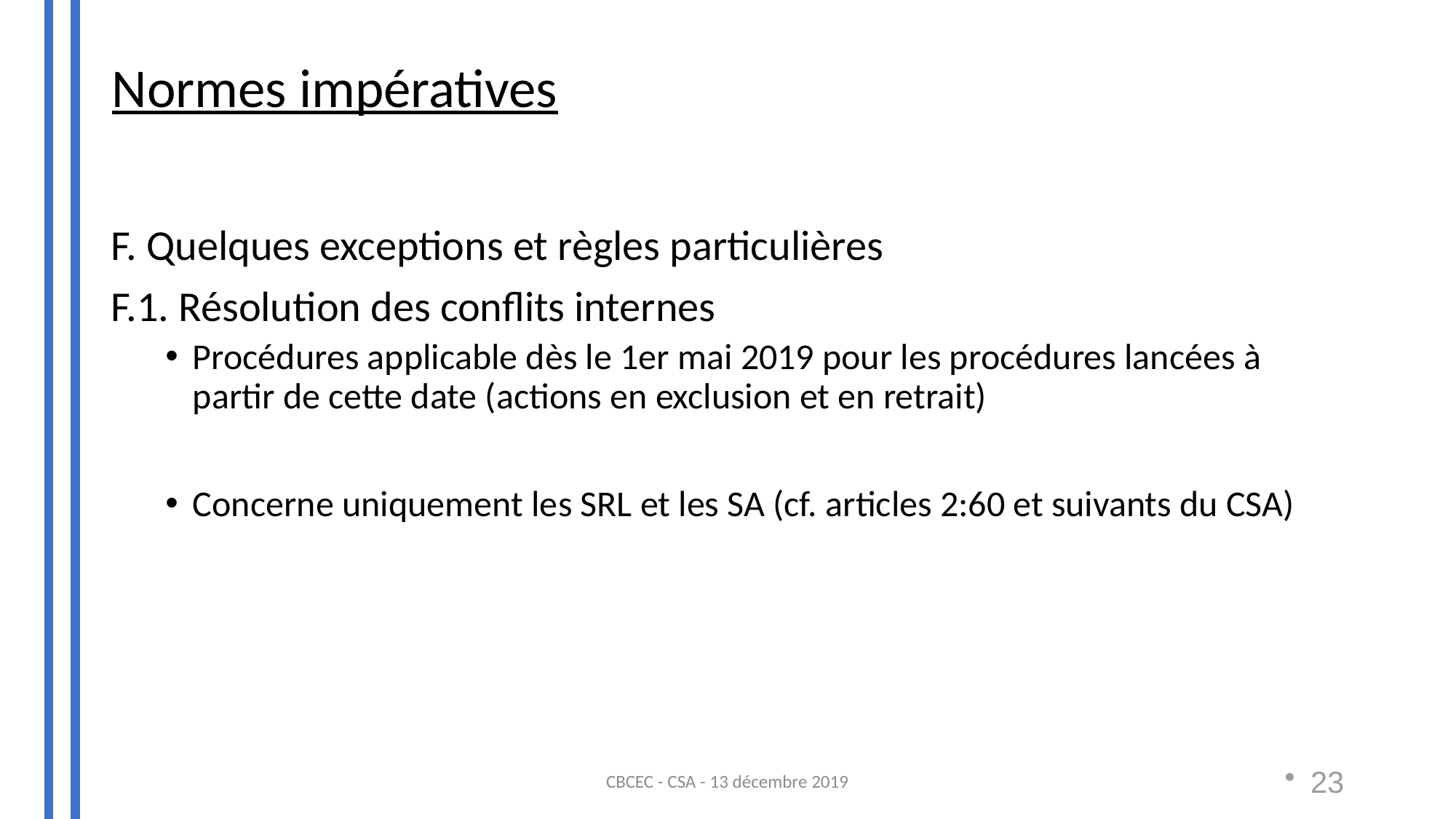

Normes impératives
#
F. Quelques exceptions et règles particulières
F.1. Résolution des conflits internes
Procédures applicable dès le 1er mai 2019 pour les procédures lancées à partir de cette date (actions en exclusion et en retrait)

Concerne uniquement les SRL et les SA (cf. articles 2:60 et suivants du CSA)

CBCEC - CSA - 13 décembre 2019
23